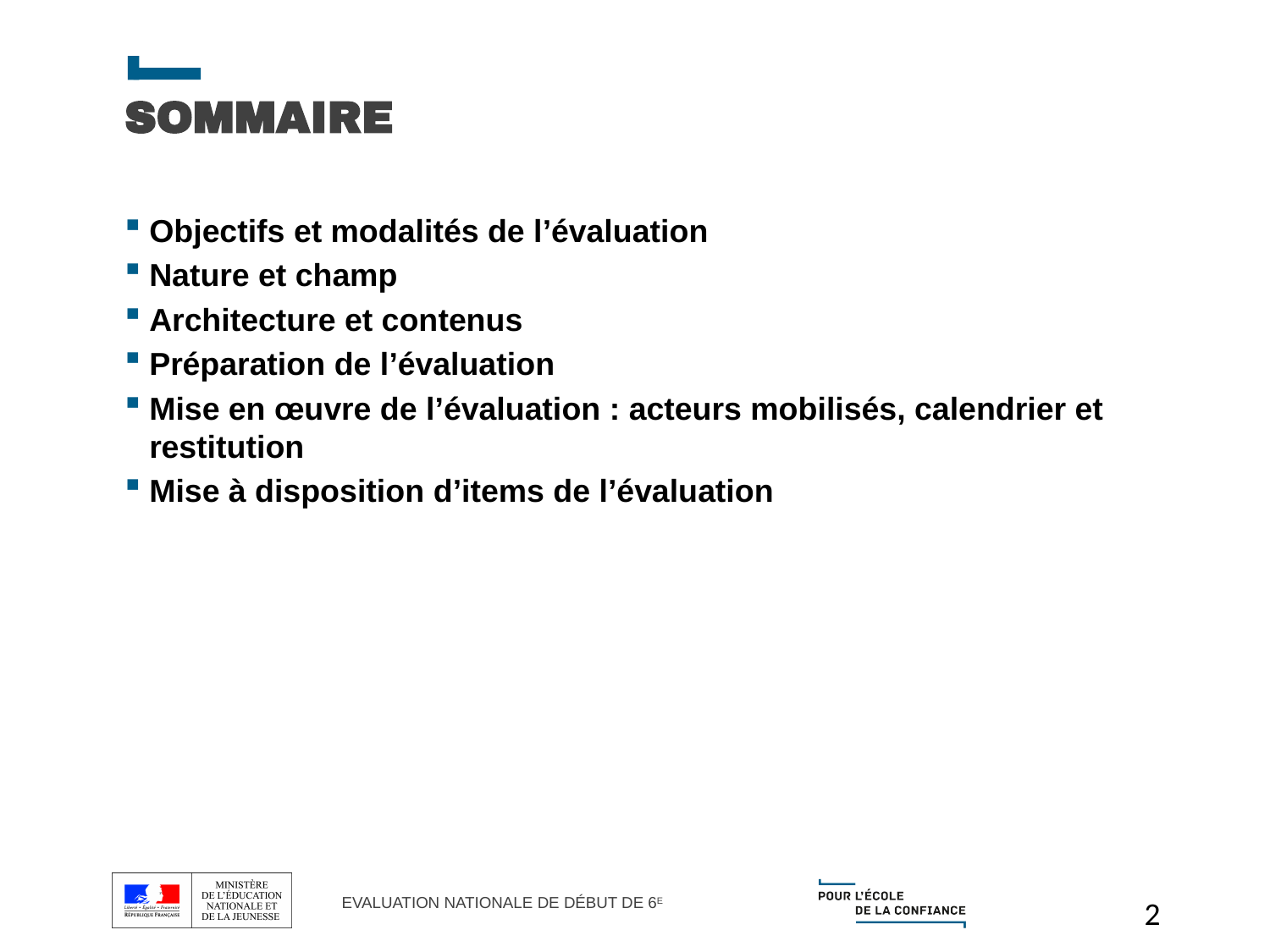

# SOMMAIRE

Objectifs et modalités de l’évaluation
Nature et champ
Architecture et contenus
Préparation de l’évaluation
Mise en œuvre de l’évaluation : acteurs mobilisés, calendrier et restitution
Mise à disposition d’items de l’évaluation

2